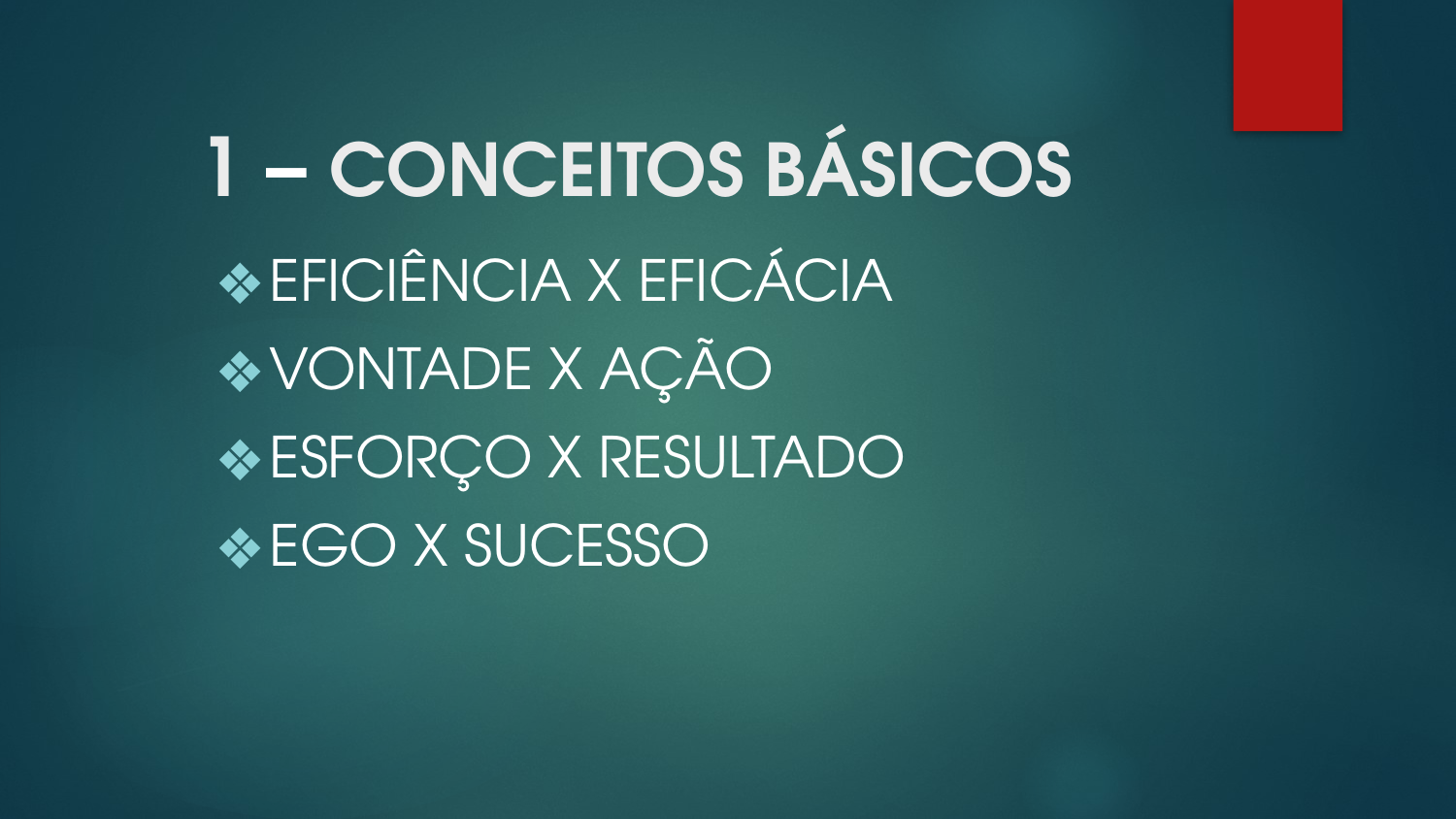

# 1 – CONCEITOS BÁSICOS
EFICIÊNCIA X EFICÁCIA
VONTADE X AÇÃO
ESFORÇO X RESULTADO
EGO X SUCESSO